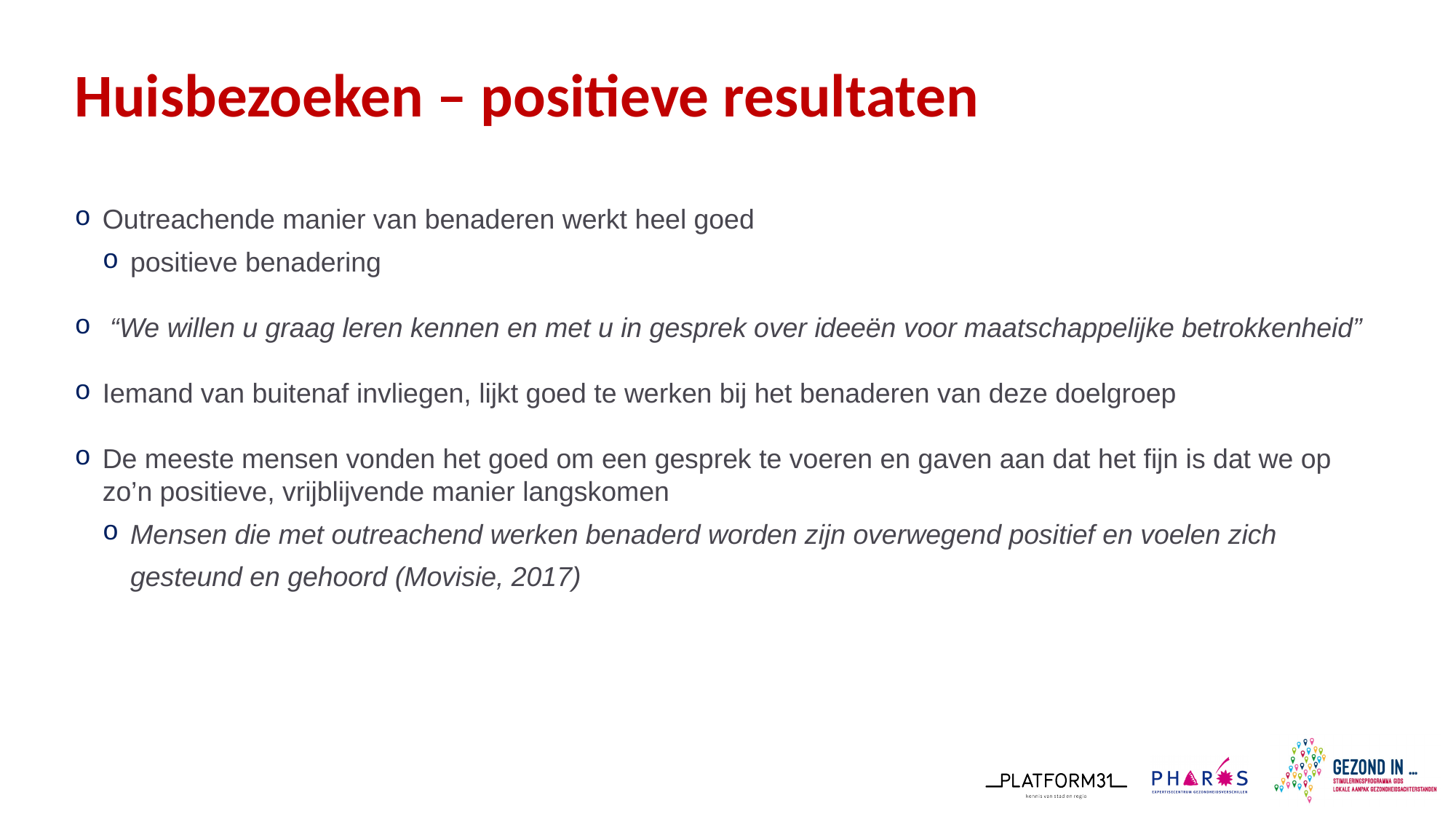

# Huisbezoeken – positieve resultaten
Outreachende manier van benaderen werkt heel goed
positieve benadering

 “We willen u graag leren kennen en met u in gesprek over ideeën voor maatschappelijke betrokkenheid”

Iemand van buitenaf invliegen, lijkt goed te werken bij het benaderen van deze doelgroep

De meeste mensen vonden het goed om een gesprek te voeren en gaven aan dat het fijn is dat we op zo’n positieve, vrijblijvende manier langskomen
Mensen die met outreachend werken benaderd worden zijn overwegend positief en voelen zich gesteund en gehoord (Movisie, 2017)